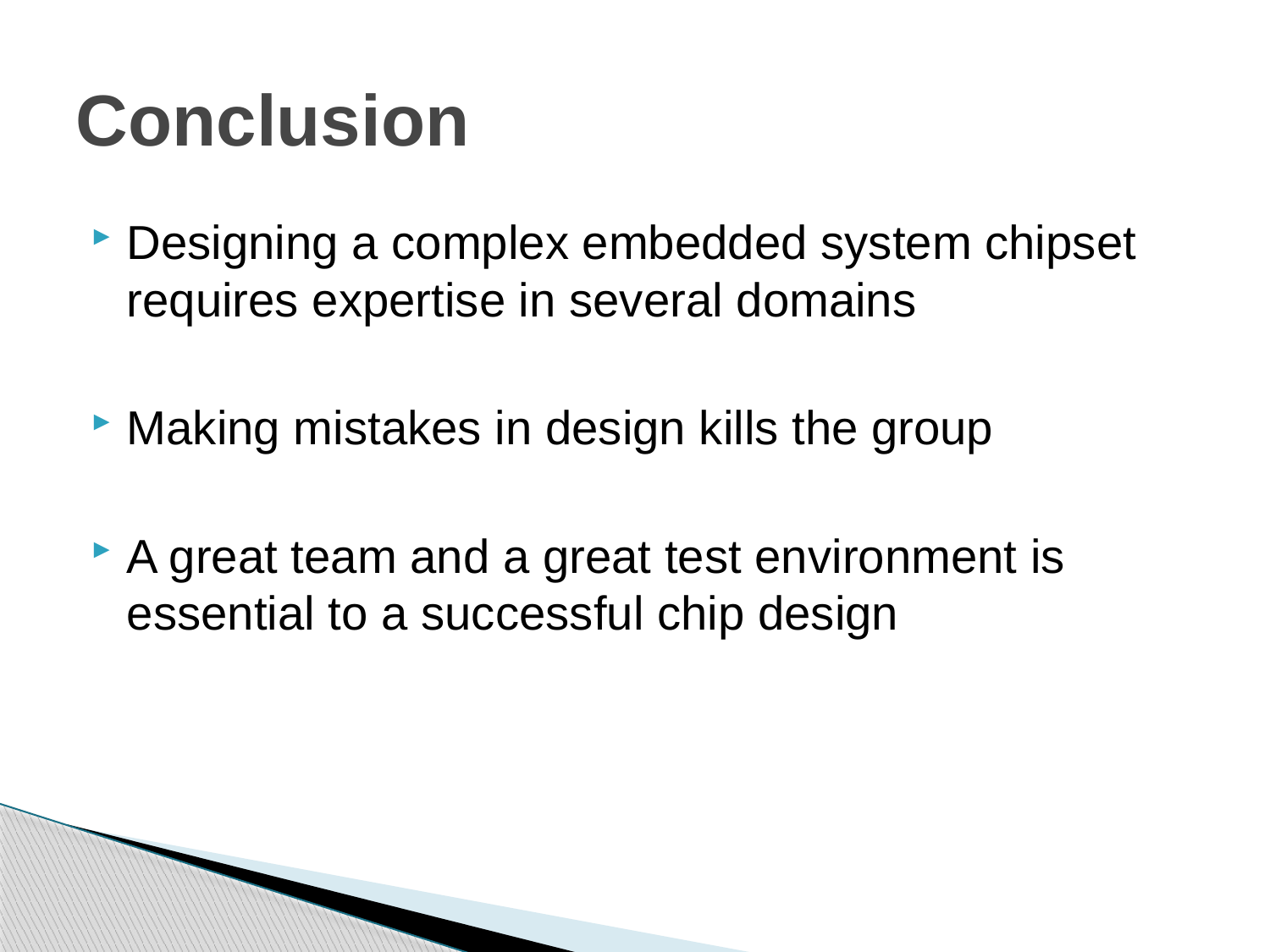

# Conclusion
Designing a complex embedded system chipset requires expertise in several domains

Making mistakes in design kills the group

A great team and a great test environment is essential to a successful chip design